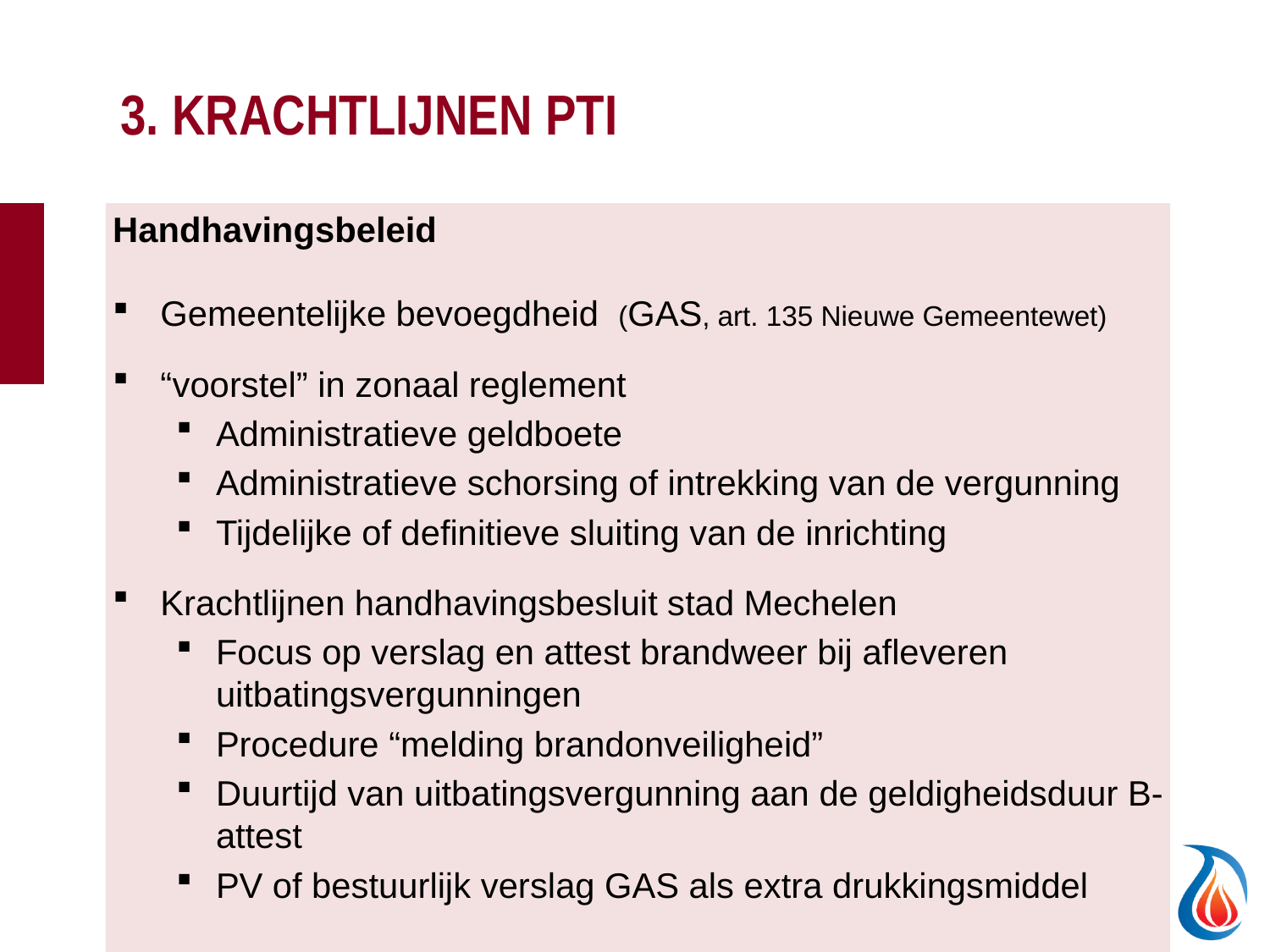

# 3. KRACHTLIJNEN PTI
Handhavingsbeleid

Gemeentelijke bevoegdheid  (GAS, art. 135 Nieuwe Gemeentewet)
“voorstel” in zonaal reglement
Administratieve geldboete
Administratieve schorsing of intrekking van de vergunning
Tijdelijke of definitieve sluiting van de inrichting
Krachtlijnen handhavingsbesluit stad Mechelen
Focus op verslag en attest brandweer bij afleveren uitbatingsvergunningen
Procedure “melding brandonveiligheid”
Duurtijd van uitbatingsvergunning aan de geldigheidsduur B-attest
PV of bestuurlijk verslag GAS als extra drukkingsmiddel